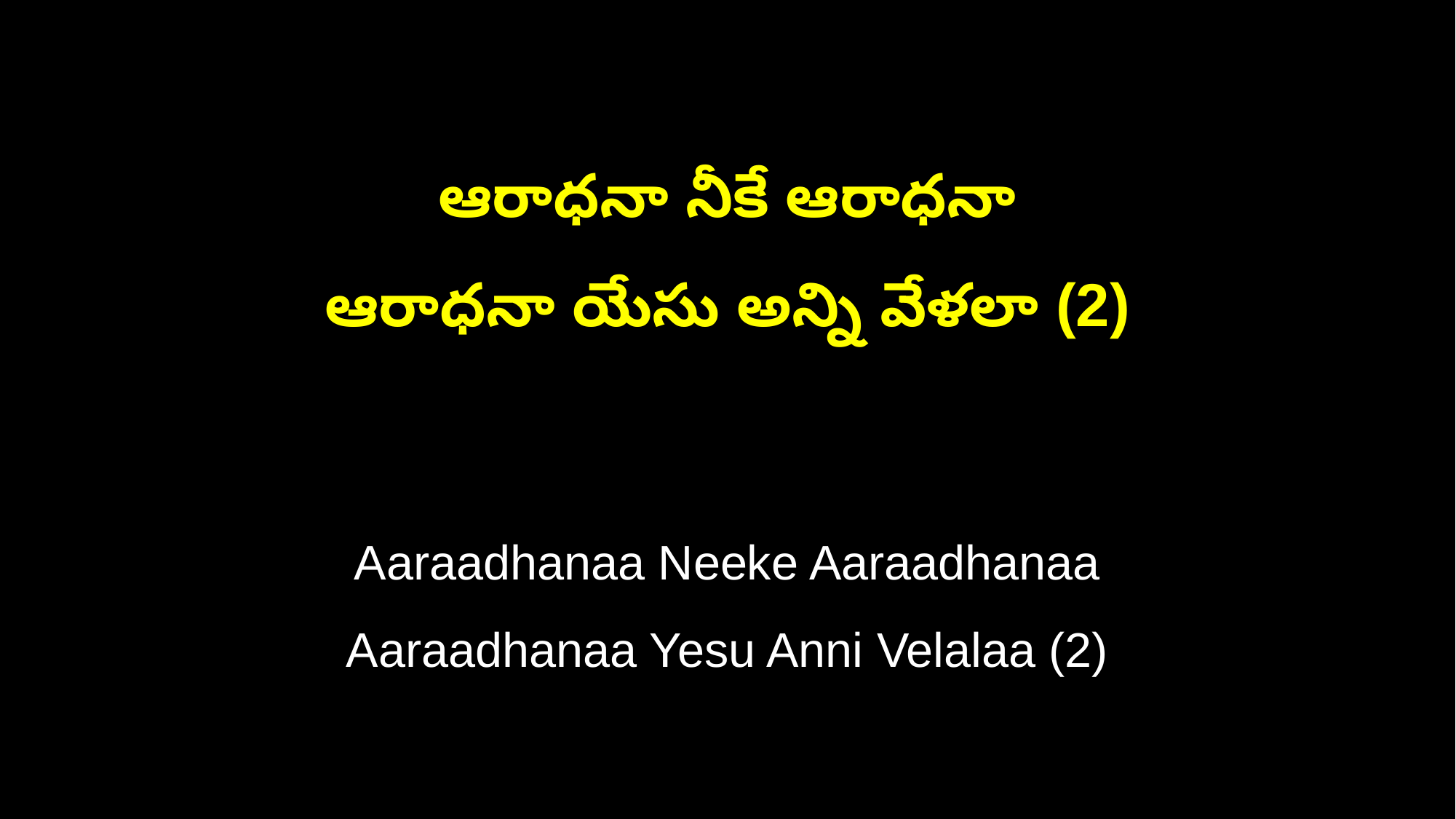

ఆరాధనా నీకే ఆరాధనా
ఆరాధనా యేసు అన్ని వేళలా (2)
Aaraadhanaa Neeke Aaraadhanaa
Aaraadhanaa Yesu Anni Velalaa (2)